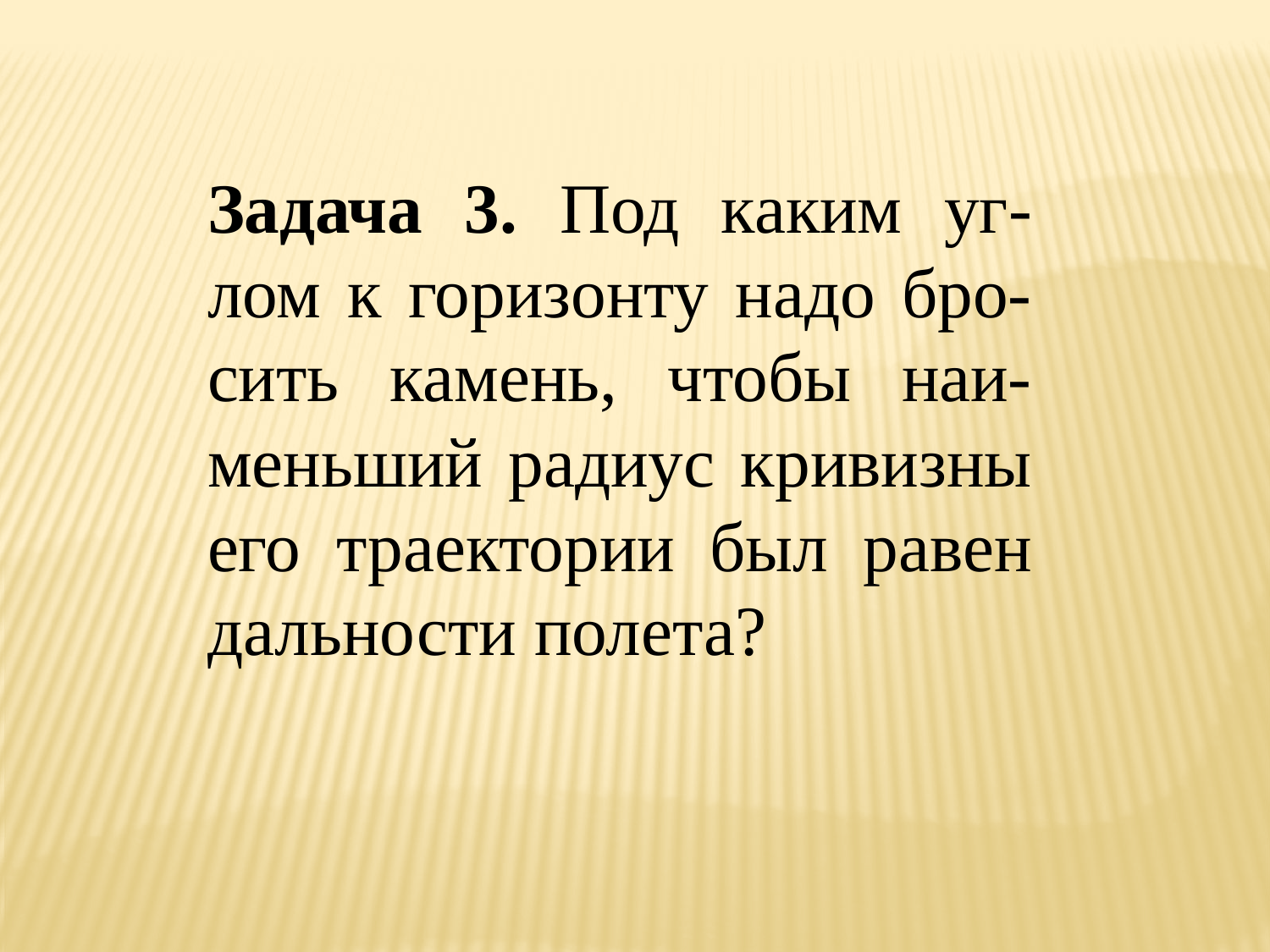

Задача 3. Под каким уг-лом к горизонту надо бро-сить камень, чтобы наи-меньший радиус кривизны его траектории был равен дальности полета?